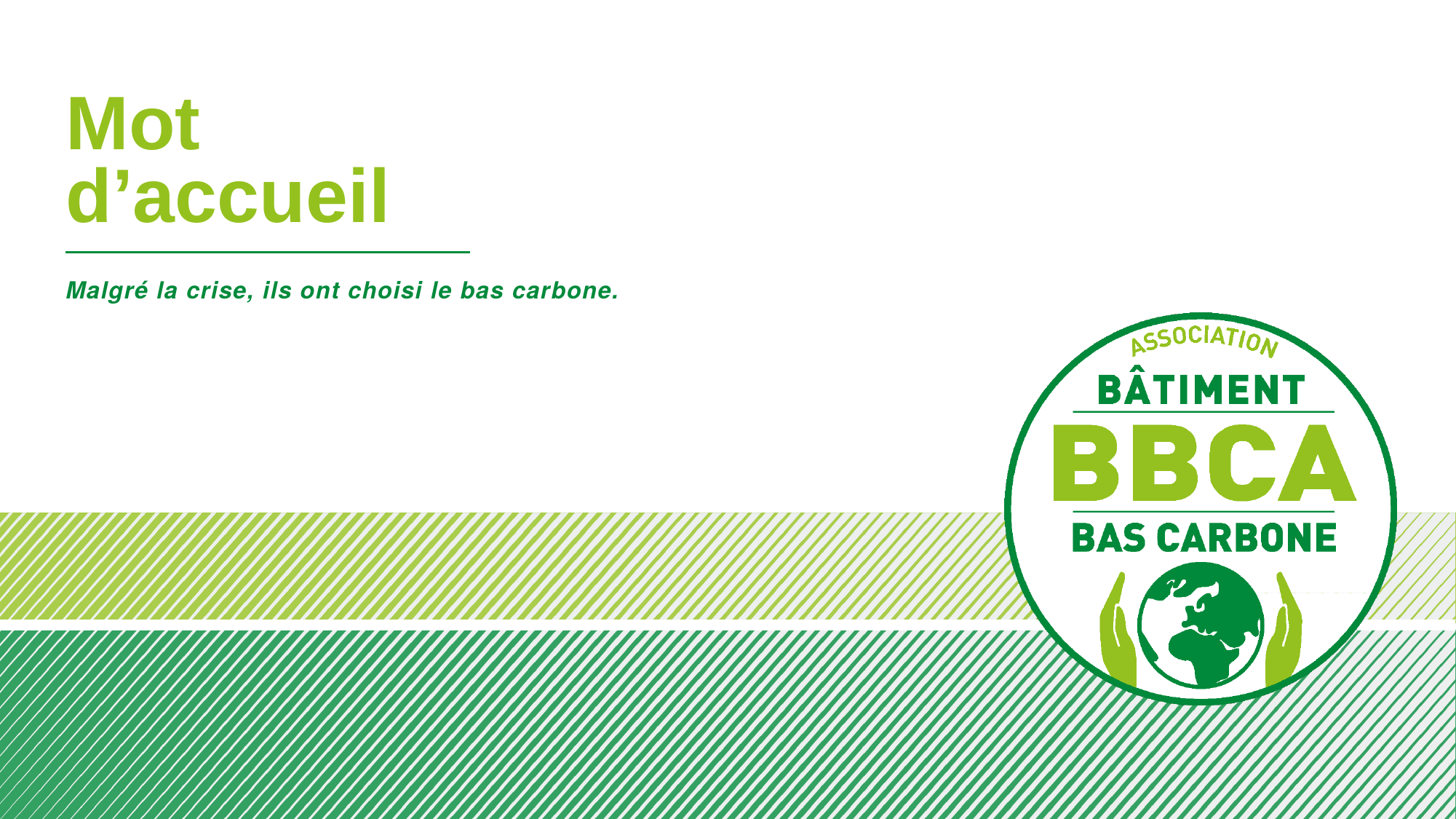

# Mot d’accueil
Malgré la crise, ils ont choisi le bas carbone.